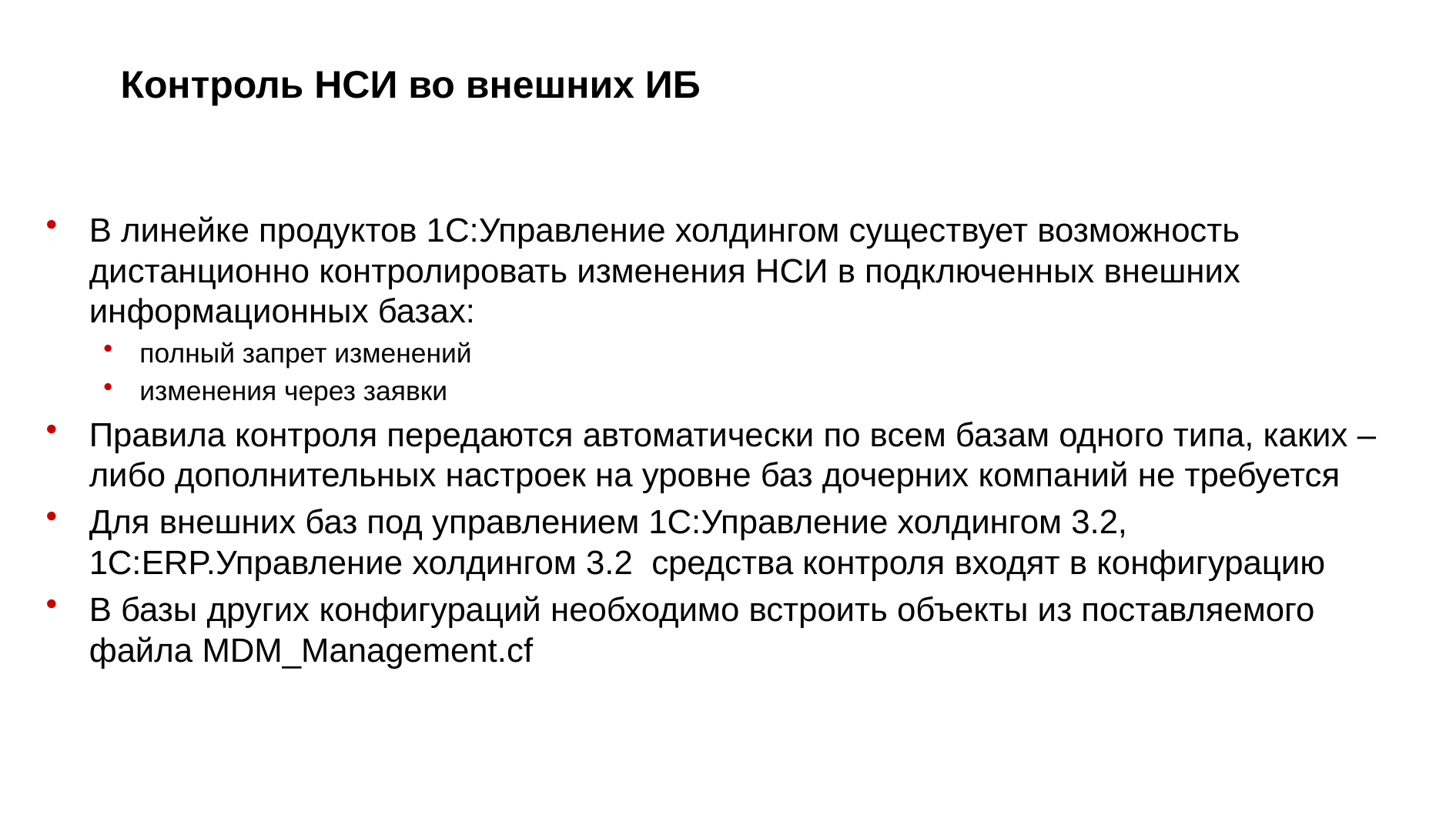

# Контроль НСИ во внешних ИБ
В линейке продуктов 1С:Управление холдингом существует возможность дистанционно контролировать изменения НСИ в подключенных внешних информационных базах:
полный запрет изменений
изменения через заявки
Правила контроля передаются автоматически по всем базам одного типа, каких – либо дополнительных настроек на уровне баз дочерних компаний не требуется
Для внешних баз под управлением 1С:Управление холдингом 3.2, 1С:ERP.Управление холдингом 3.2  средства контроля входят в конфигурацию
В базы других конфигураций необходимо встроить объекты из поставляемого файла MDM_Management.cf